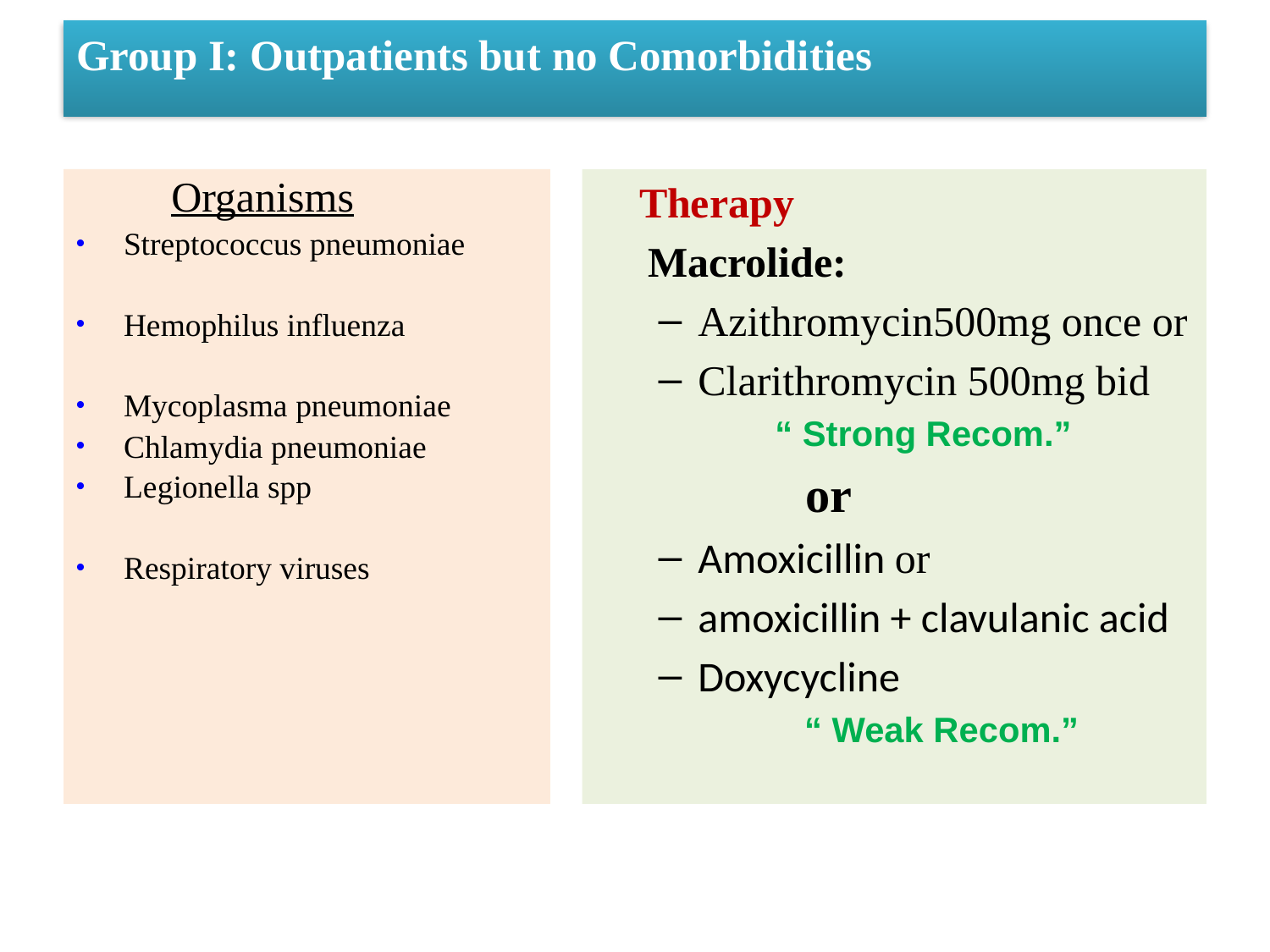

# Group I: Outpatients but no Comorbidities
         Organisms
Streptococcus pneumoniae

Hemophilus influenza

Mycoplasma pneumoniae
Chlamydia pneumoniae
Legionella spp

Respiratory viruses

     Therapy
     Macrolide:
Azithromycin500mg once or
Clarithromycin 500mg bid
            “ Strong Recom.”
            or
Amoxicillin or
amoxicillin + clavulanic acid
Doxycycline
               “ Weak Recom.”